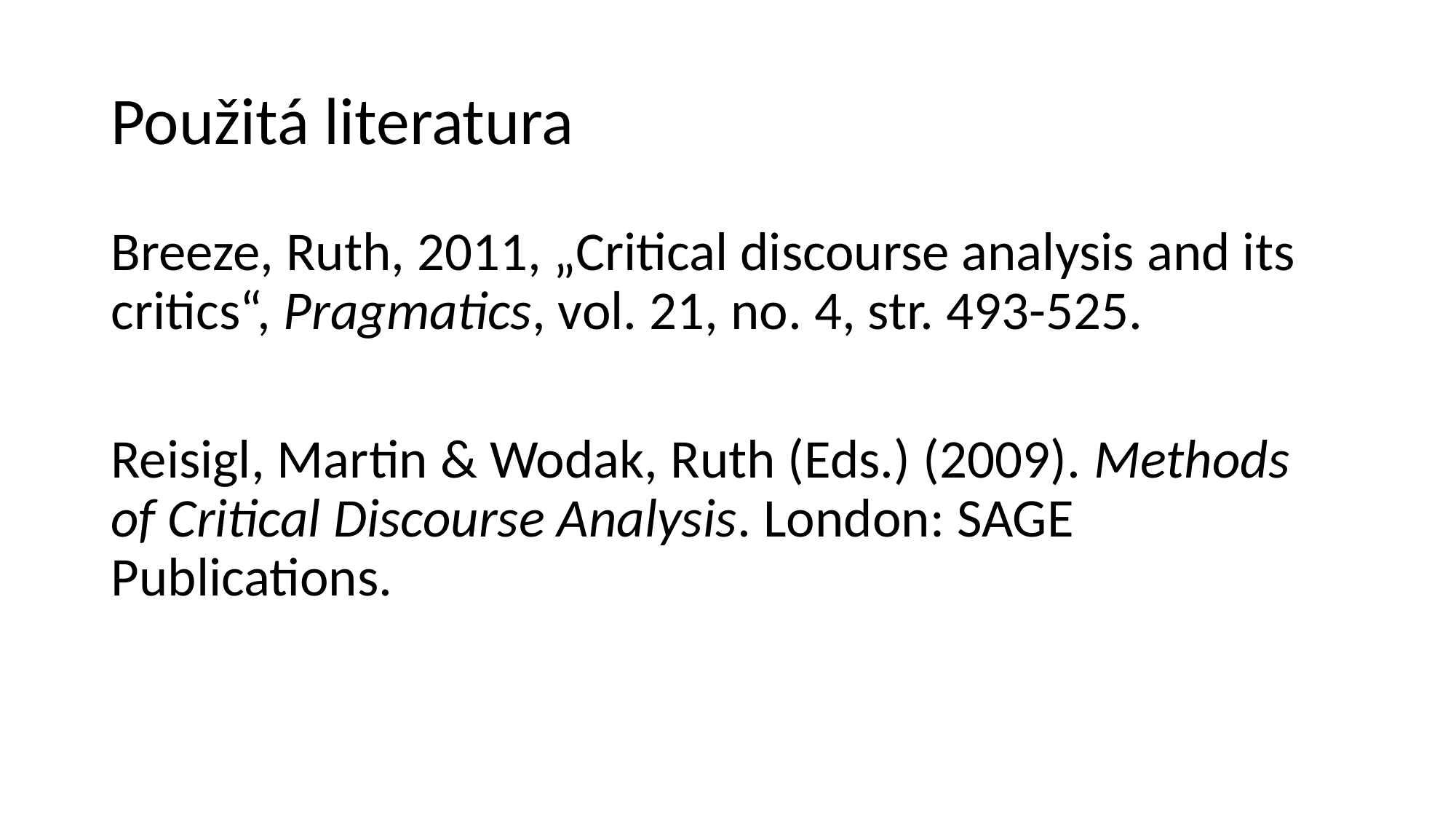

# Použitá literatura
Breeze, Ruth, 2011, „Critical discourse analysis and its critics“, Pragmatics, vol. 21, no. 4, str. 493-525.

Reisigl, Martin & Wodak, Ruth (Eds.) (2009). Methods of Critical Discourse Analysis. London: SAGE Publications.